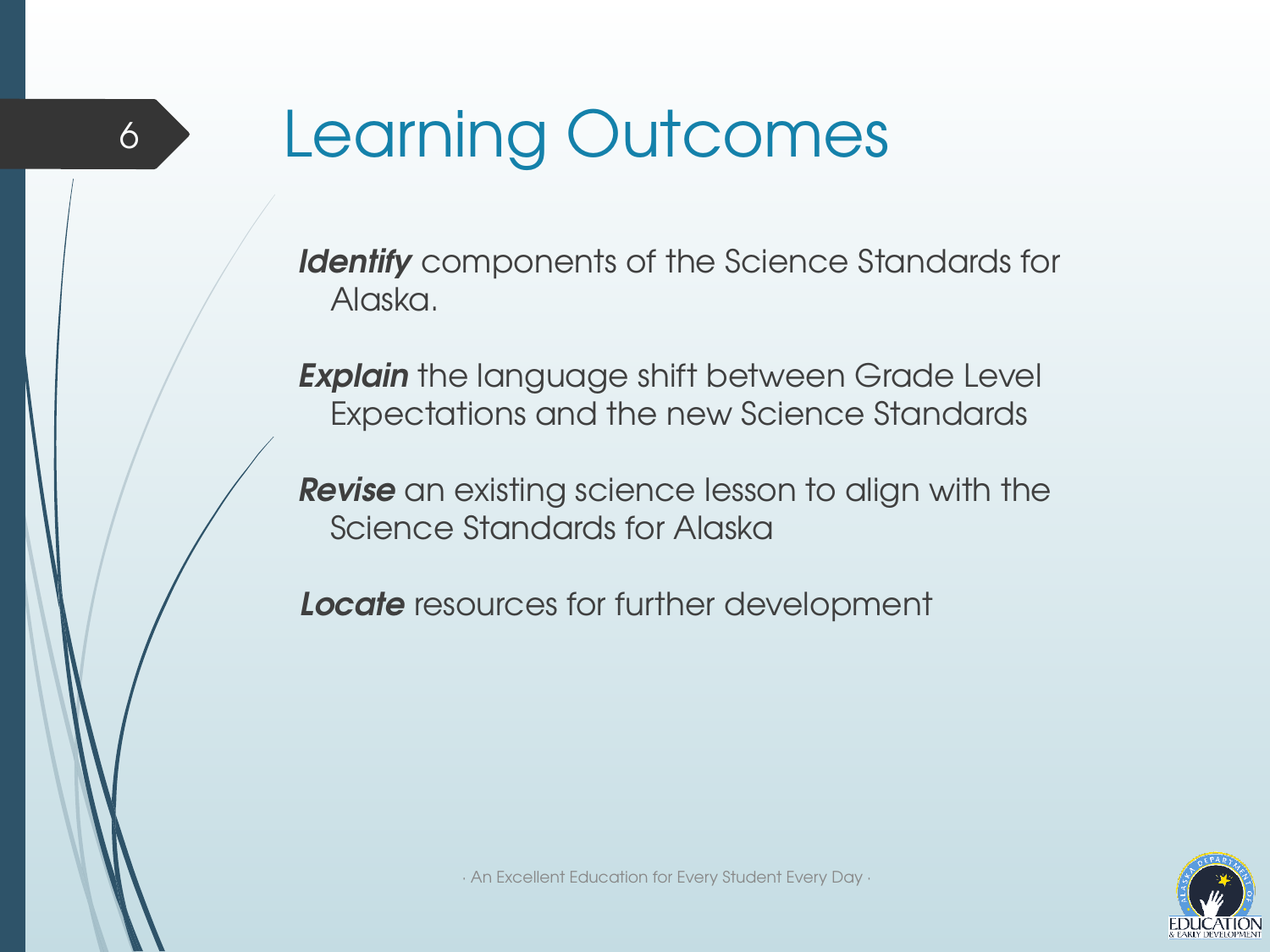

# Learning Outcomes
6
Identify components of the Science Standards for Alaska.

Explain the language shift between Grade Level Expectations and the new Science Standards

Revise an existing science lesson to align with the Science Standards for Alaska

  Locate resources for further development
· An Excellent Education for Every Student Every Day ·